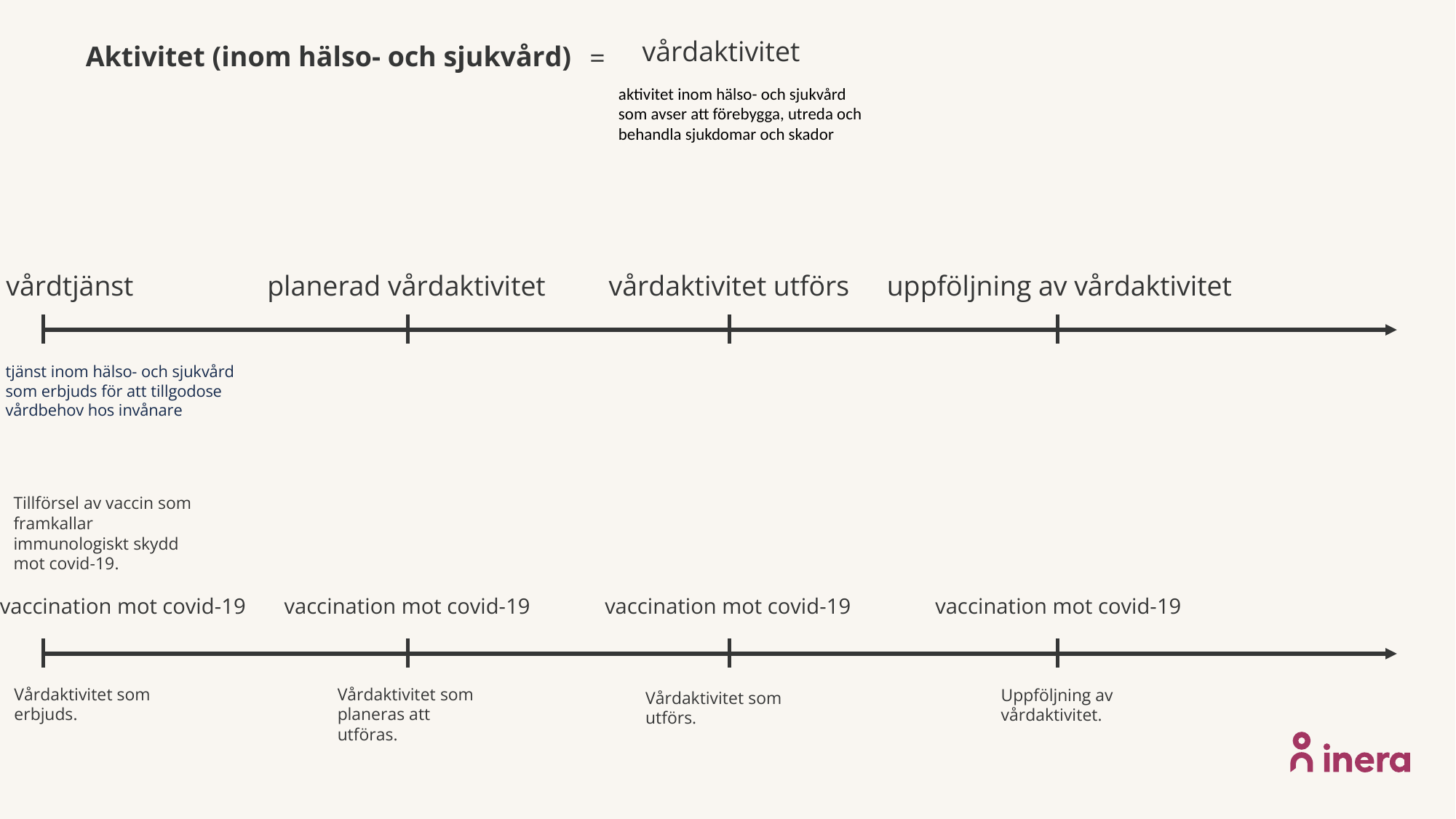

vårdaktivitet
Aktivitet (inom hälso- och sjukvård)
=
aktivitet inom hälso- och sjukvård som avser att förebygga, utreda och behandla sjukdomar och skador
vårdtjänst
planerad vårdaktivitet
vårdaktivitet utförs
uppföljning av vårdaktivitet
tjänst inom hälso- och sjukvård som erbjuds för att tillgodose vårdbehov hos invånare

Tillförsel av vaccin som framkallar immunologiskt skydd mot covid-19.
vaccination mot covid-19
vaccination mot covid-19
vaccination mot covid-19
vaccination mot covid-19
Vårdaktivitet som planeras att utföras.
Vårdaktivitet som erbjuds.
Uppföljning av vårdaktivitet.
Vårdaktivitet som utförs.